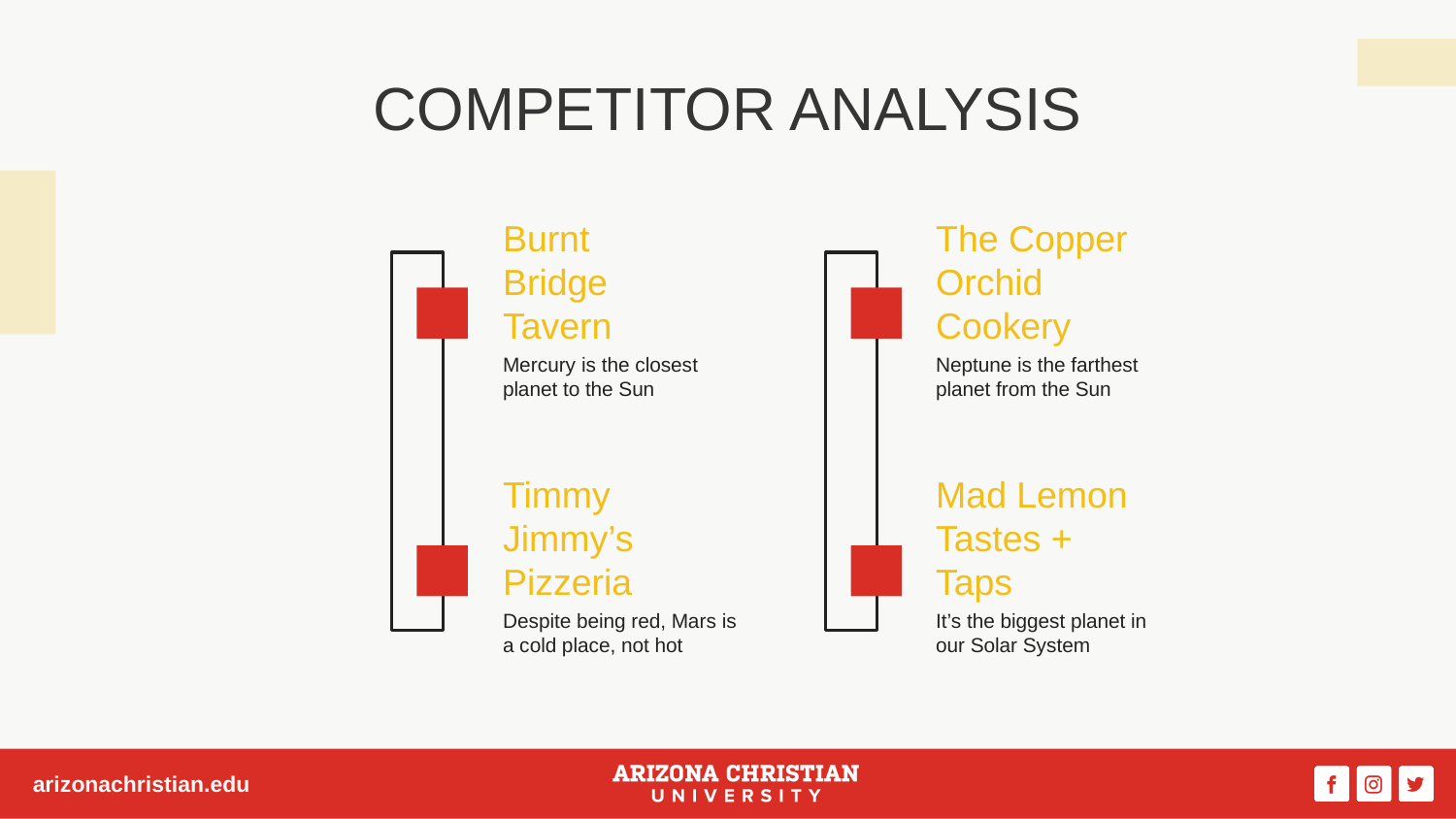

# COMPETITOR ANALYSIS

Burnt Bridge Tavern
The Copper Orchid Cookery
Mercury is the closest planet to the Sun
Neptune is the farthest planet from the Sun

Timmy Jimmy’s Pizzeria
Mad Lemon Tastes + Taps
Despite being red, Mars is a cold place, not hot
It’s the biggest planet in our Solar System